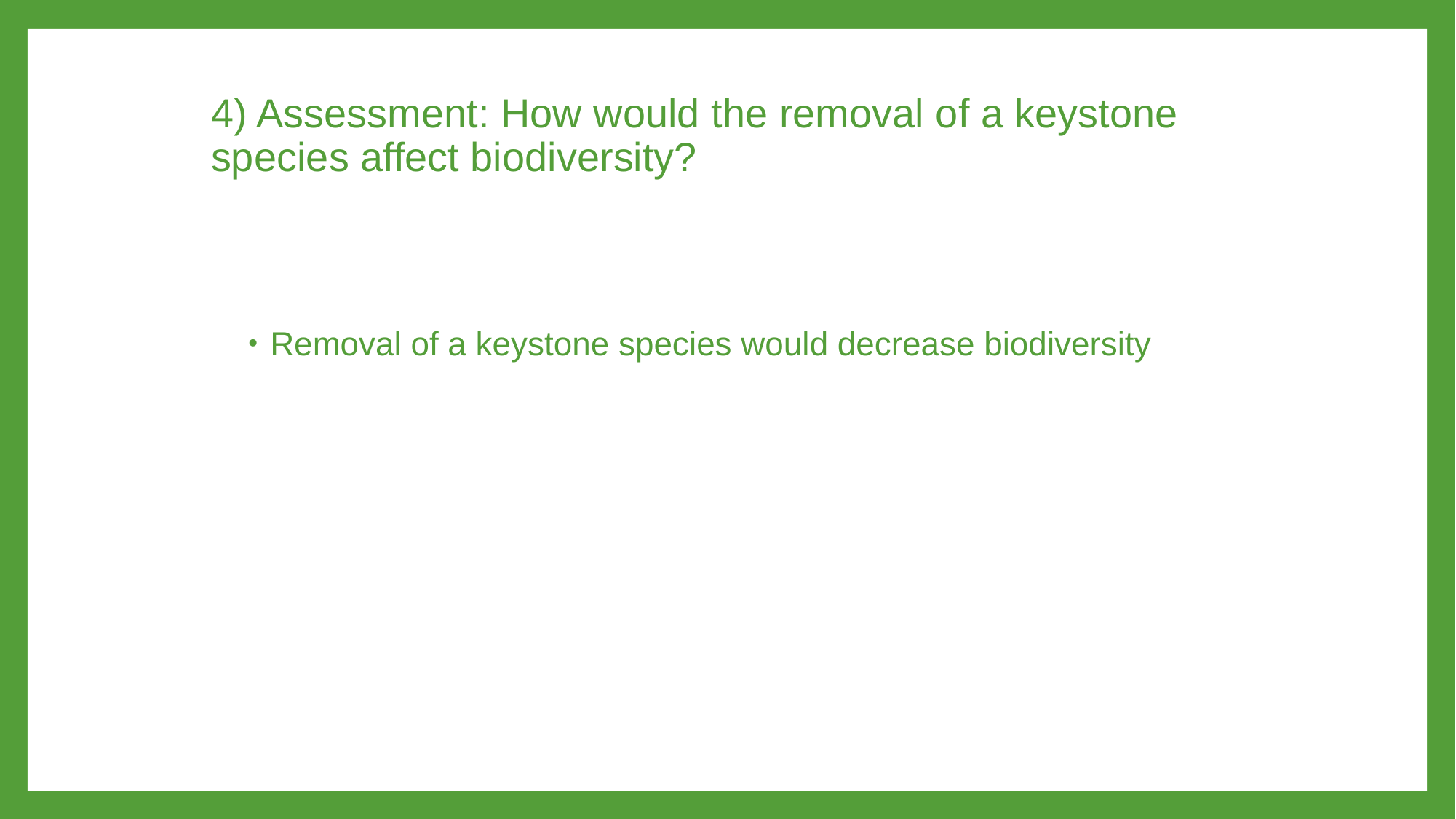

# 4) Assessment: How would the removal of a keystone species affect biodiversity?
Removal of a keystone species would decrease biodiversity